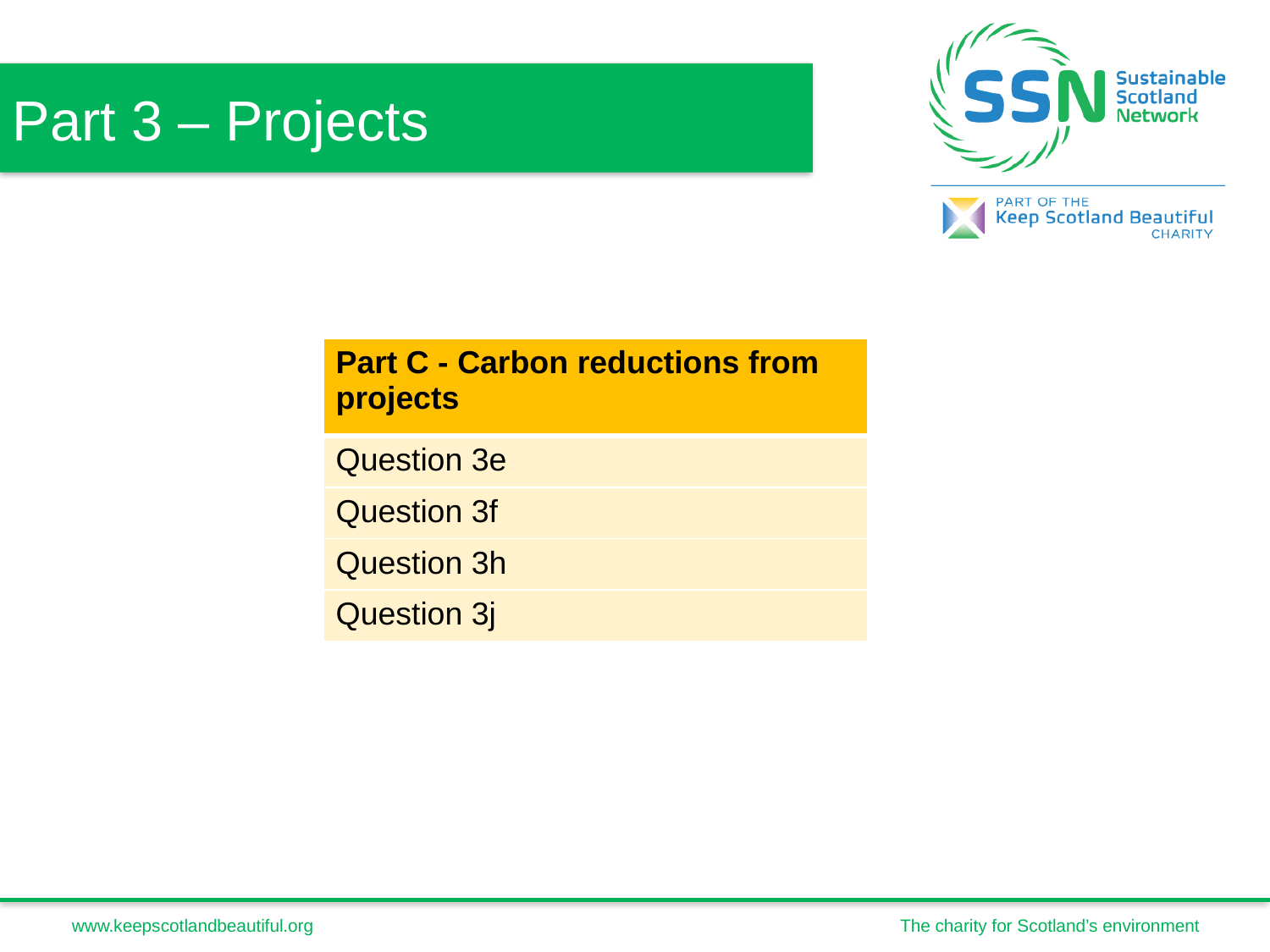

Part 3 – Projects
| Part C - Carbon reductions from projects |
| --- |
| Question 3e |
| Question 3f |
| Question 3h |
| Question 3j |